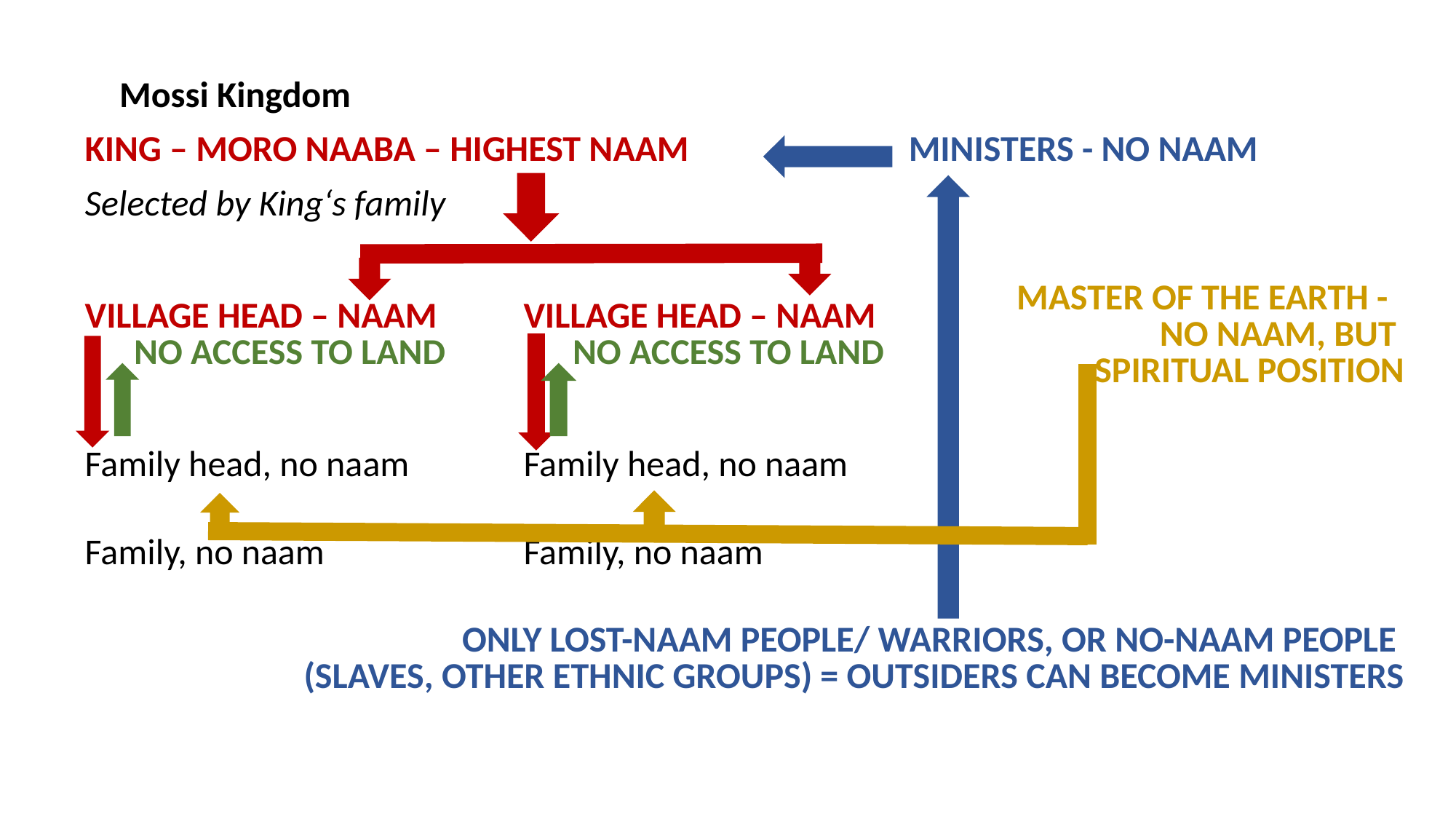

Mossi Kingdom

| King – Moro Naaba – highesT naam |  |  |  | Ministers - no naam |  |  |
| --- | --- | --- | --- | --- | --- | --- |
| Selected by King‘s family |  |  |  |  |  |  |
| village head – naam No access to land |  | village head – naam No access to land |  | Master of the earth - no naam, but Spiritual Position |  |  |
| Family head, no naam |  | Family head, no naam |  |  |  |  |
| Family, no naam |  | Family, no naam |  |  |  |  |
| Only Lost-naam people/ warriors, or no-naam people (Slaves, other ethnic groups) = outsiders can become ministers |  |  |  |  |  |  |